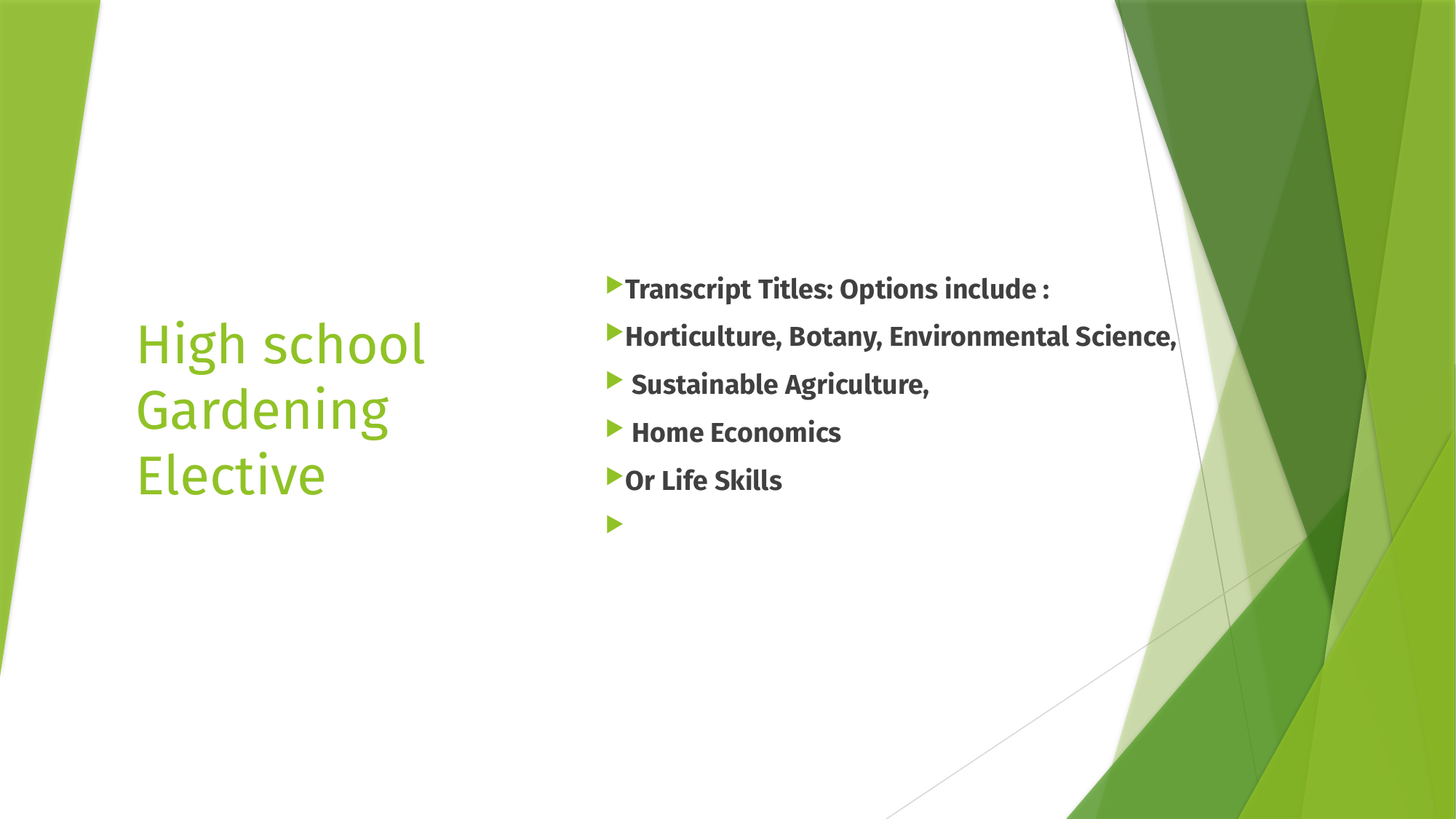

Transcript Titles: Options include :
Horticulture, Botany, Environmental Science,
 Sustainable Agriculture,
 Home Economics
Or Life Skills

# High school Gardening  Elective